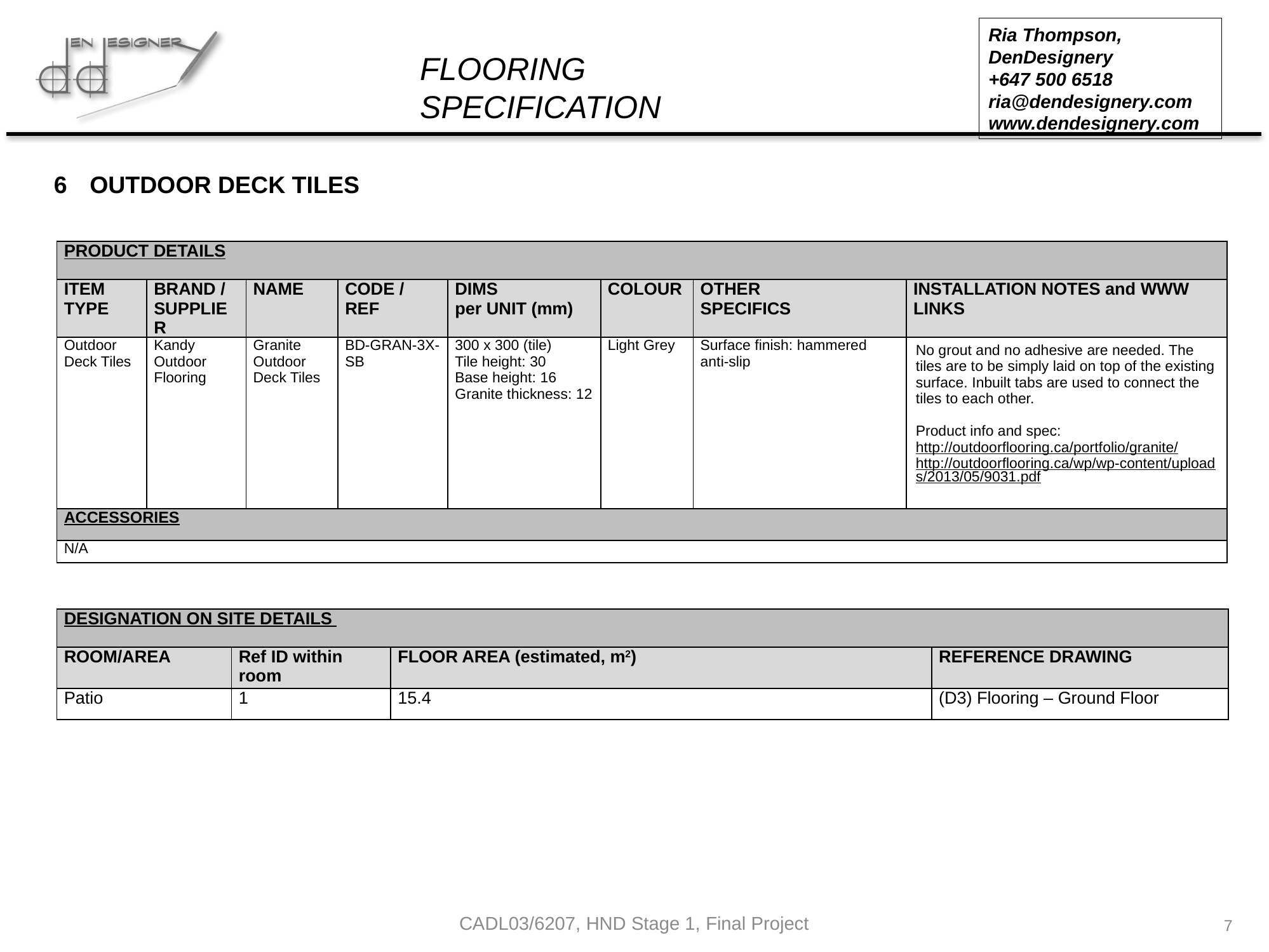

OUTDOOR DECK TILES
| PRODUCT DETAILS |  |  |  |  |  |  |  |
| --- | --- | --- | --- | --- | --- | --- | --- |
| ITEM TYPE | BRAND / SUPPLIER | NAME | CODE / REF | DIMS per UNIT (mm) | COLOUR | OTHER SPECIFICS | INSTALLATION NOTES and WWW LINKS |
| Outdoor Deck Tiles | Kandy Outdoor Flooring | Granite Outdoor Deck Tiles | BD-GRAN-3X-SB | 300 x 300 (tile) Tile height: 30 Base height: 16 Granite thickness: 12 | Light Grey | Surface finish: hammered anti-slip | No grout and no adhesive are needed. The tiles are to be simply laid on top of the existing surface. Inbuilt tabs are used to connect the tiles to each other. Product info and spec: http://outdoorflooring.ca/portfolio/granite/ http://outdoorflooring.ca/wp/wp-content/uploads/2013/05/9031.pdf |
| ACCESSORIES |  |  |  |  |  |  |  |
| N/A |  |  |  |  |  |  |  |
| DESIGNATION ON SITE DETAILS |  |  |  |
| --- | --- | --- | --- |
| ROOM/AREA | Ref ID within room | FLOOR AREA (estimated, m2) | REFERENCE DRAWING |
| Patio | 1 | 15.4 | (D3) Flooring – Ground Floor |
CADL03/6207, HND Stage 1, Final Project
7